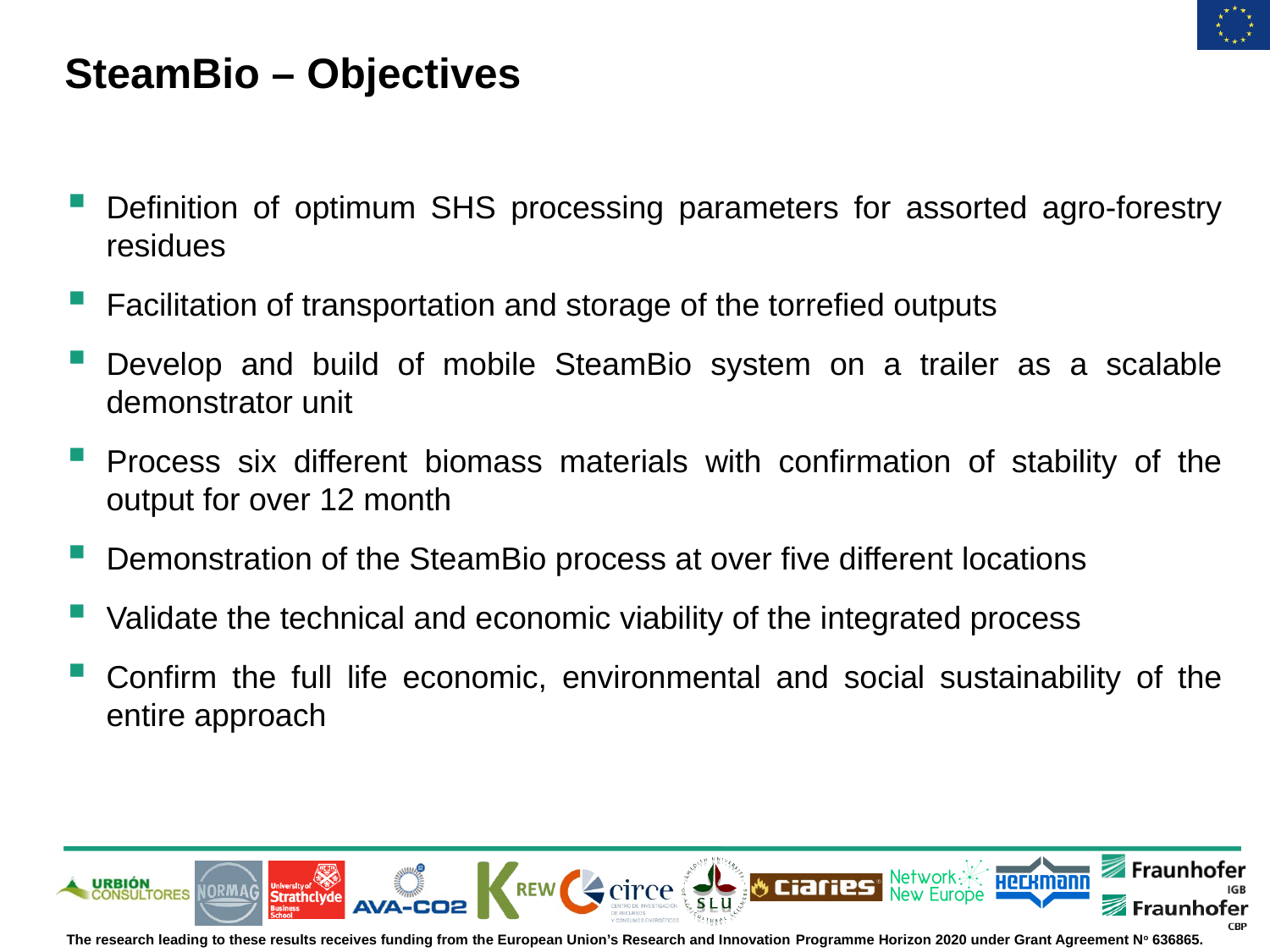

SteamBio – Objectives
Definition of optimum SHS processing parameters for assorted agro-forestry residues
Facilitation of transportation and storage of the torrefied outputs
Develop and build of mobile SteamBio system on a trailer as a scalable demonstrator unit
Process six different biomass materials with confirmation of stability of the output for over 12 month
Demonstration of the SteamBio process at over five different locations
Validate the technical and economic viability of the integrated process
Confirm the full life economic, environmental and social sustainability of the entire approach